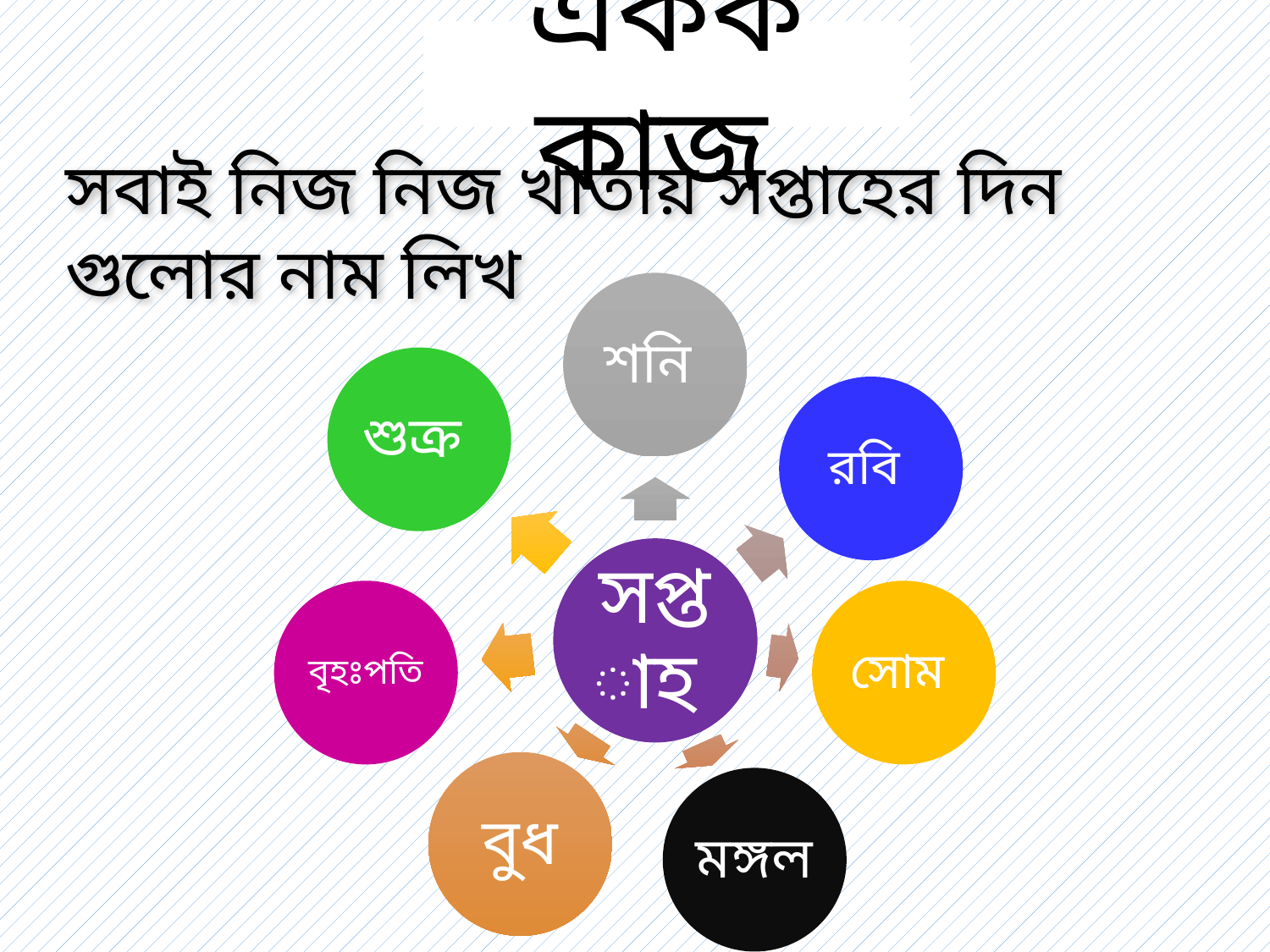

একক কাজ
সবাই নিজ নিজ খাতায় সপ্তাহের দিন গুলোর নাম লিখ
সপ্তাহ

শনি

রবি

সোম

মঙ্গল

বুধ

বৃহঃপতি

শুক্র